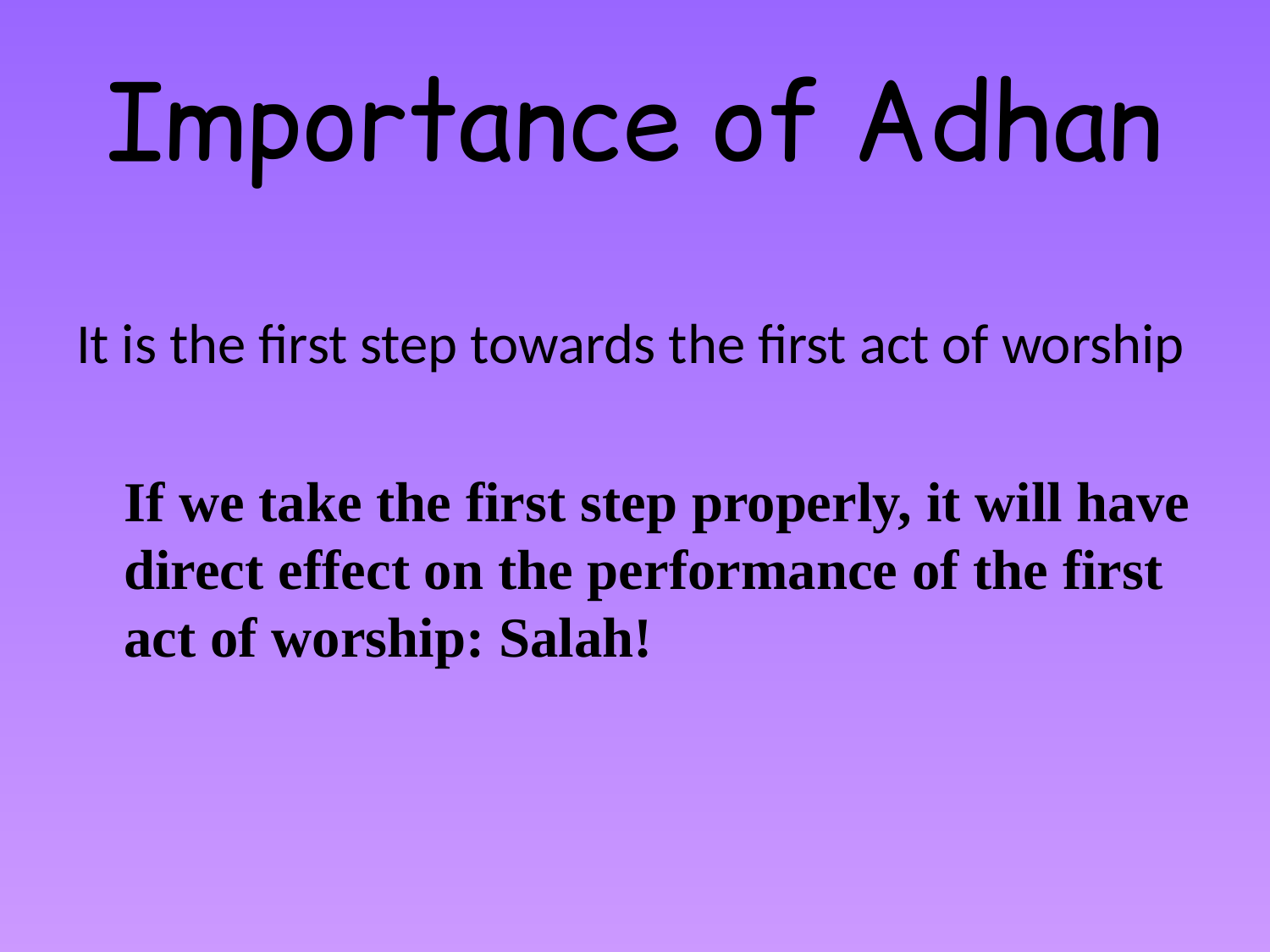

# Importance of Adhan

It is the first step towards the first act of worship

	If we take the first step properly, it will have direct effect on the performance of the first act of worship: Salah!